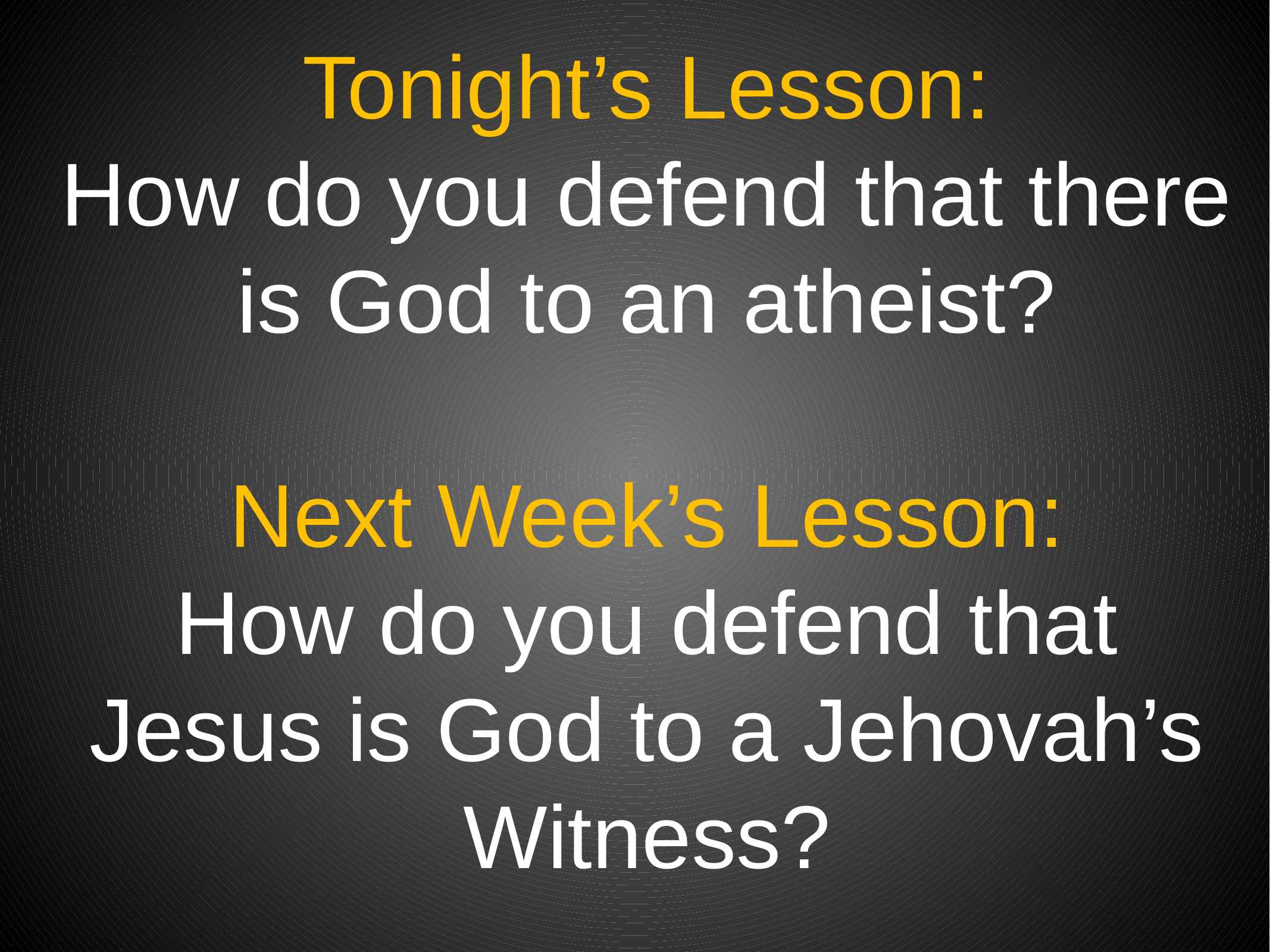

Tonight’s Lesson:
How do you defend that there is God to an atheist?

Next Week’s Lesson:
How do you defend that Jesus is God to a Jehovah’s Witness?